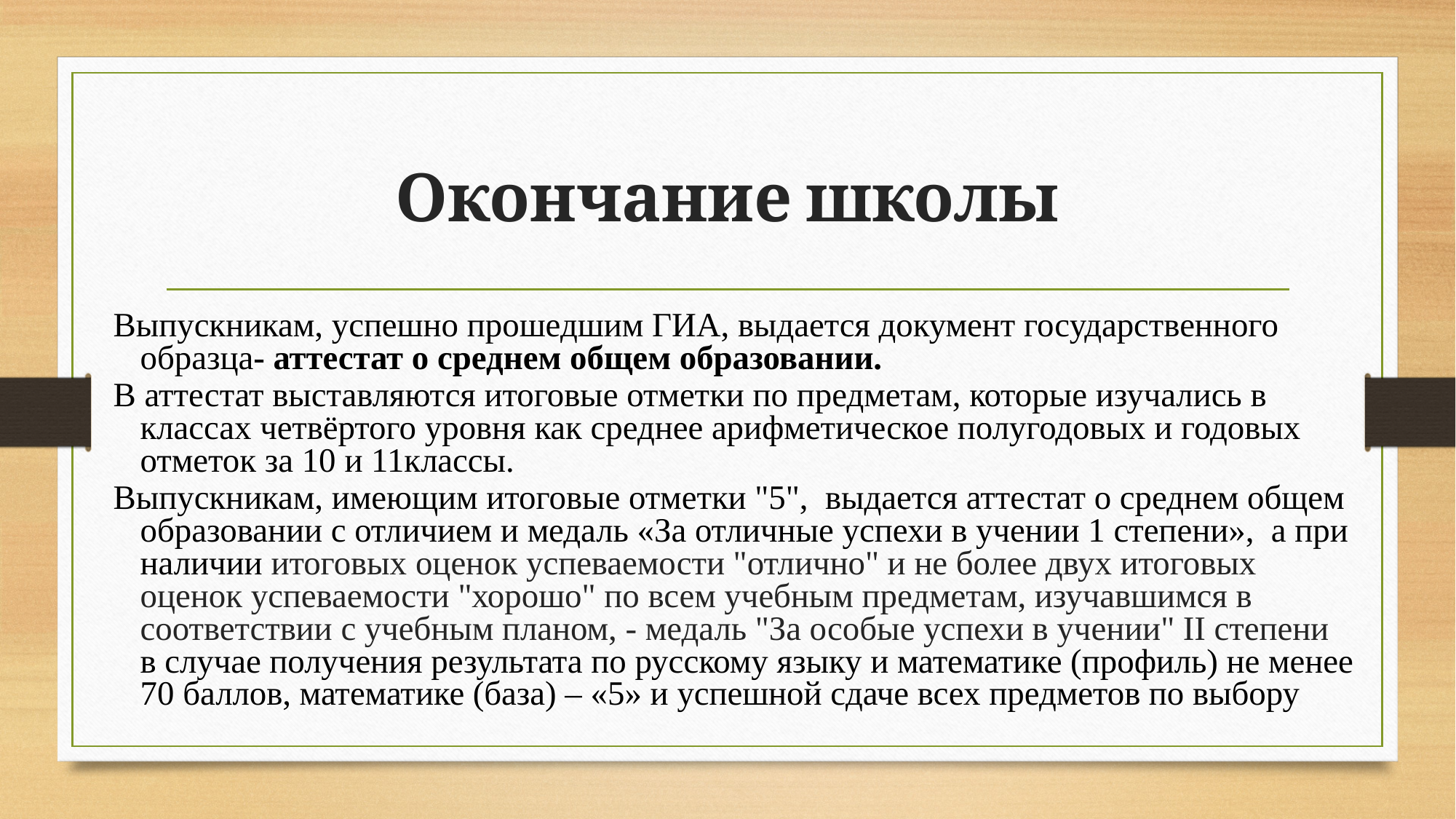

# Окончание школы
Выпускникам, успешно прошедшим ГИА, выдается документ государственного образца- аттестат о среднем общем образовании.
В аттестат выставляются итоговые отметки по предметам, которые изучались в классах четвёртого уровня как среднее арифметическое полугодовых и годовых отметок за 10 и 11классы.
Выпускникам, имеющим итоговые отметки "5",  выдается аттестат о среднем общем образовании с отличием и медаль «За отличные успехи в учении 1 степени»,  а при наличии итоговых оценок успеваемости "отлично" и не более двух итоговых оценок успеваемости "хорошо" по всем учебным предметам, изучавшимся в соответствии с учебным планом, - медаль "За особые успехи в учении" II степени в случае получения результата по русскому языку и математике (профиль) не менее 70 баллов, математике (база) – «5» и успешной сдаче всех предметов по выбору